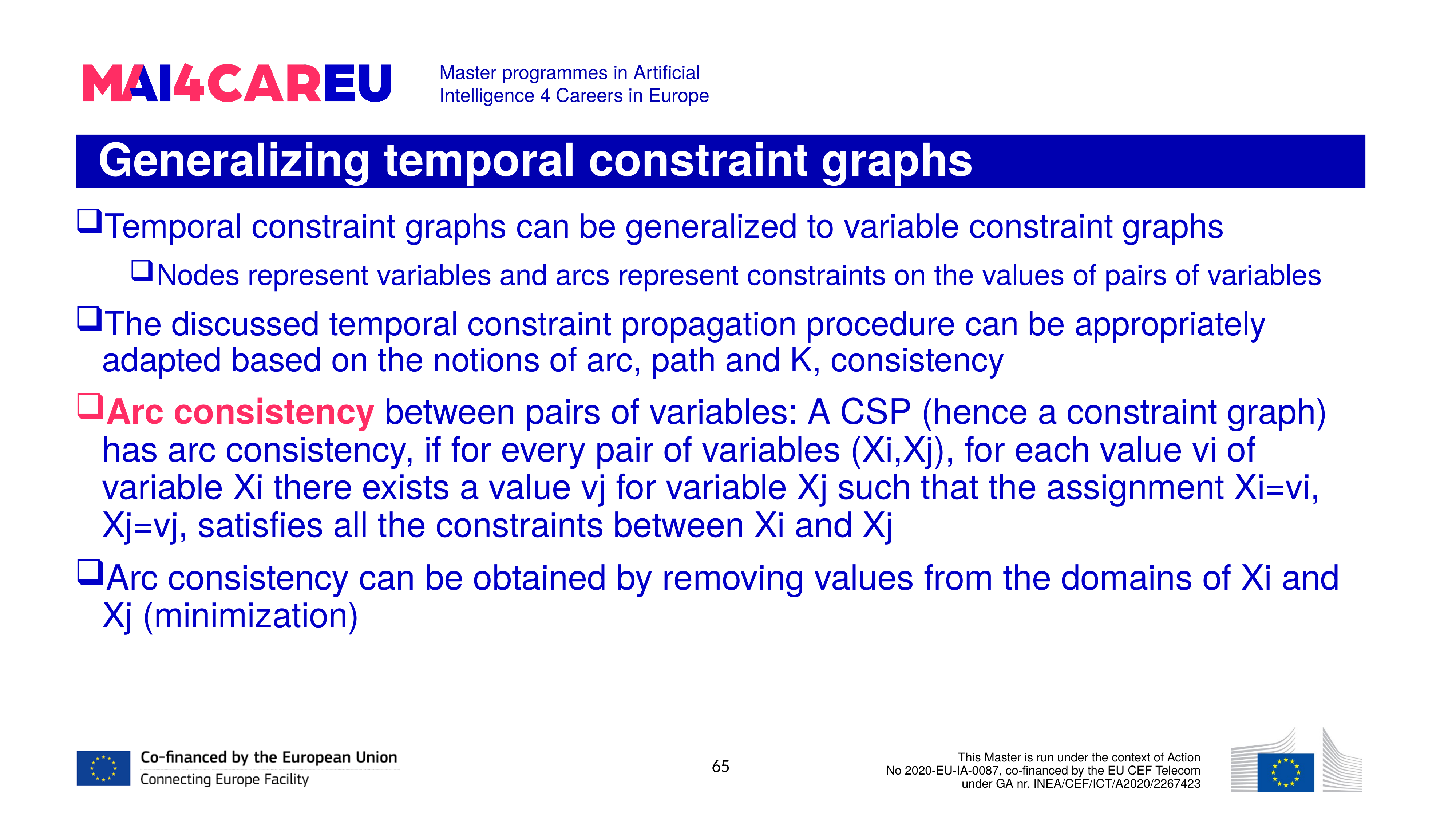

Generalizing temporal constraint graphs
Temporal constraint graphs can be generalized to variable constraint graphs
Nodes represent variables and arcs represent constraints on the values of pairs of variables
The discussed temporal constraint propagation procedure can be appropriately adapted based on the notions of arc, path and K, consistency
Arc consistency between pairs of variables: A CSP (hence a constraint graph) has arc consistency, if for every pair of variables (Xi,Xj), for each value vi of variable Xi there exists a value vj for variable Xj such that the assignment Xi=vi, Xj=vj, satisfies all the constraints between Xi and Xj
Arc consistency can be obtained by removing values from the domains of Xi and Xj (minimization)

65